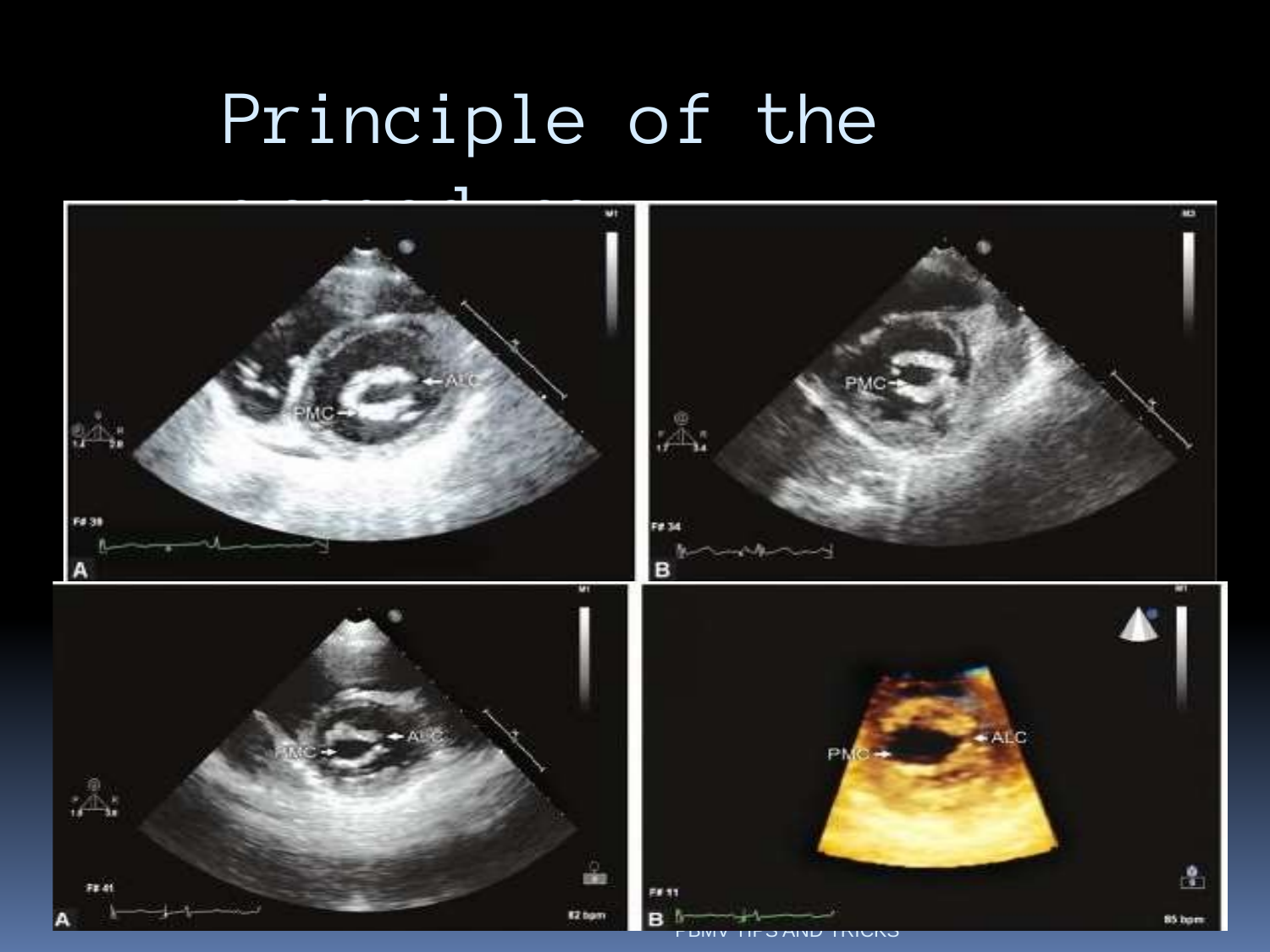

# Principle of the procedure

PBMV TIPS AND TRICKS